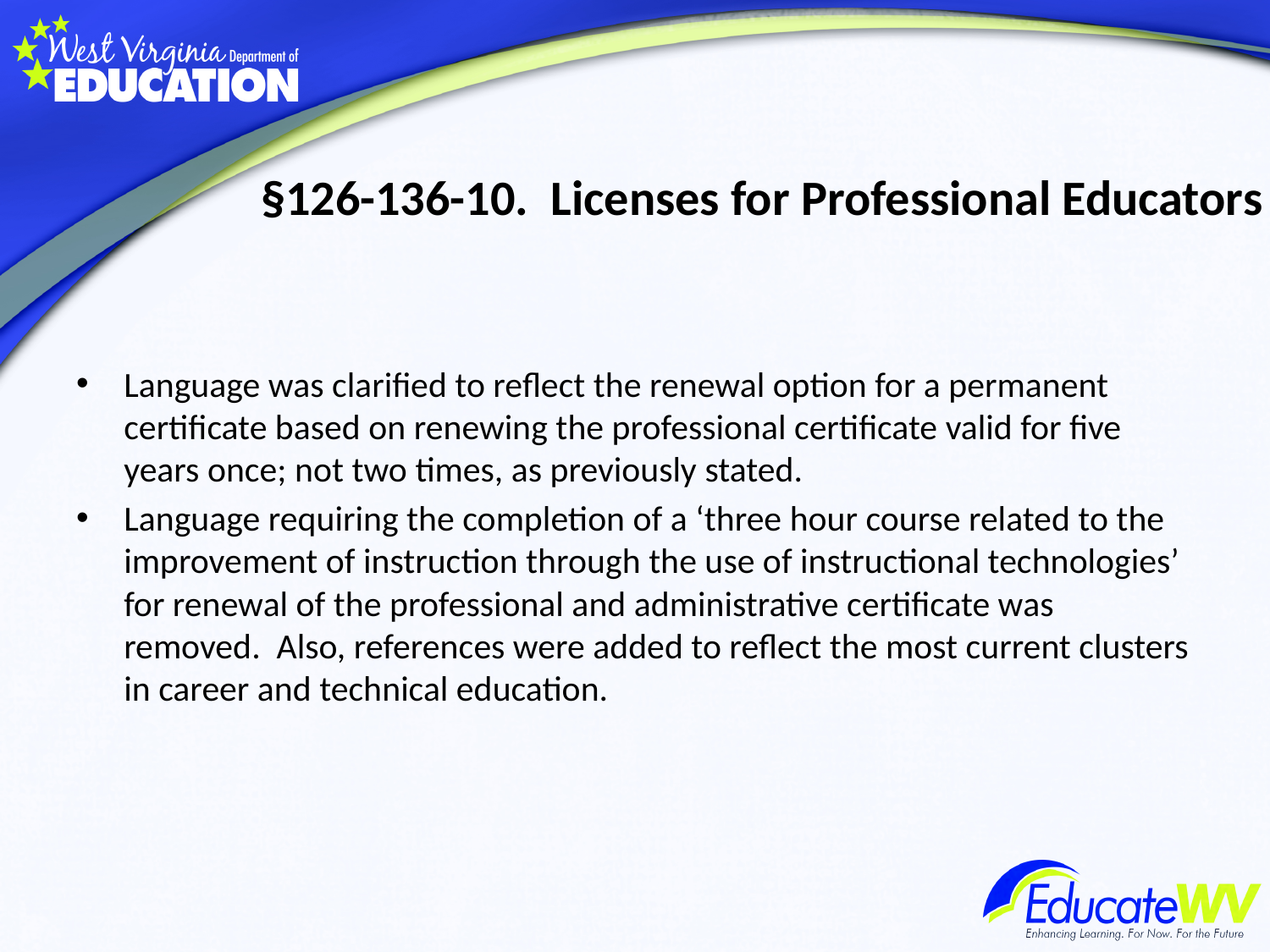

# §126-136-10.  Licenses for Professional Educators
Language was clarified to reflect the renewal option for a permanent certificate based on renewing the professional certificate valid for five years once; not two times, as previously stated.
Language requiring the completion of a ‘three hour course related to the improvement of instruction through the use of instructional technologies’ for renewal of the professional and administrative certificate was removed.  Also, references were added to reflect the most current clusters in career and technical education.